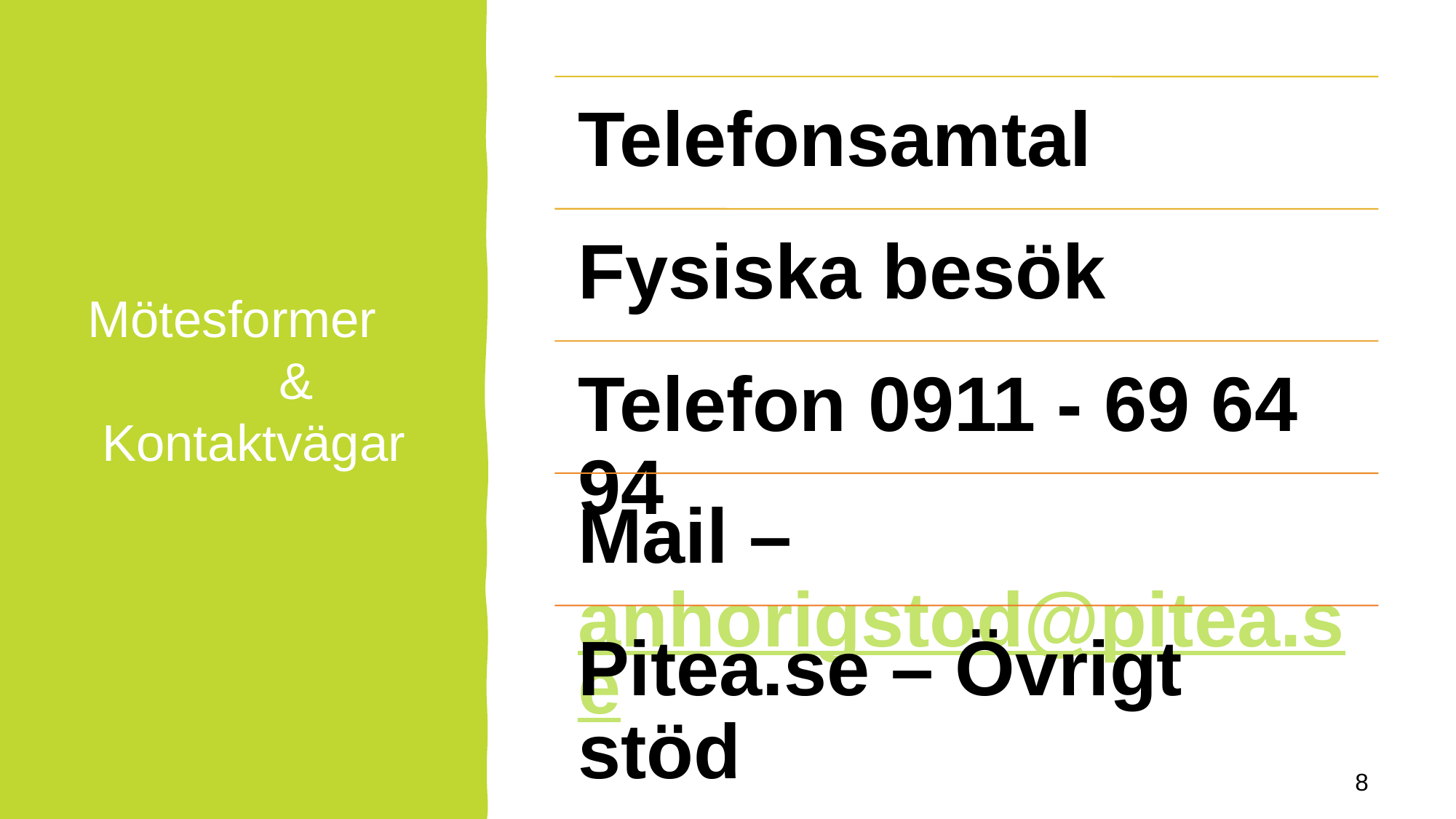

Telefonsamtal
Fysiska besök
Telefon 0911 - 69 64 94
Mail – anhorigstod@pitea.se
Pitea.se – Övrigt stöd
# Mötesformer          & Kontaktvägar
8